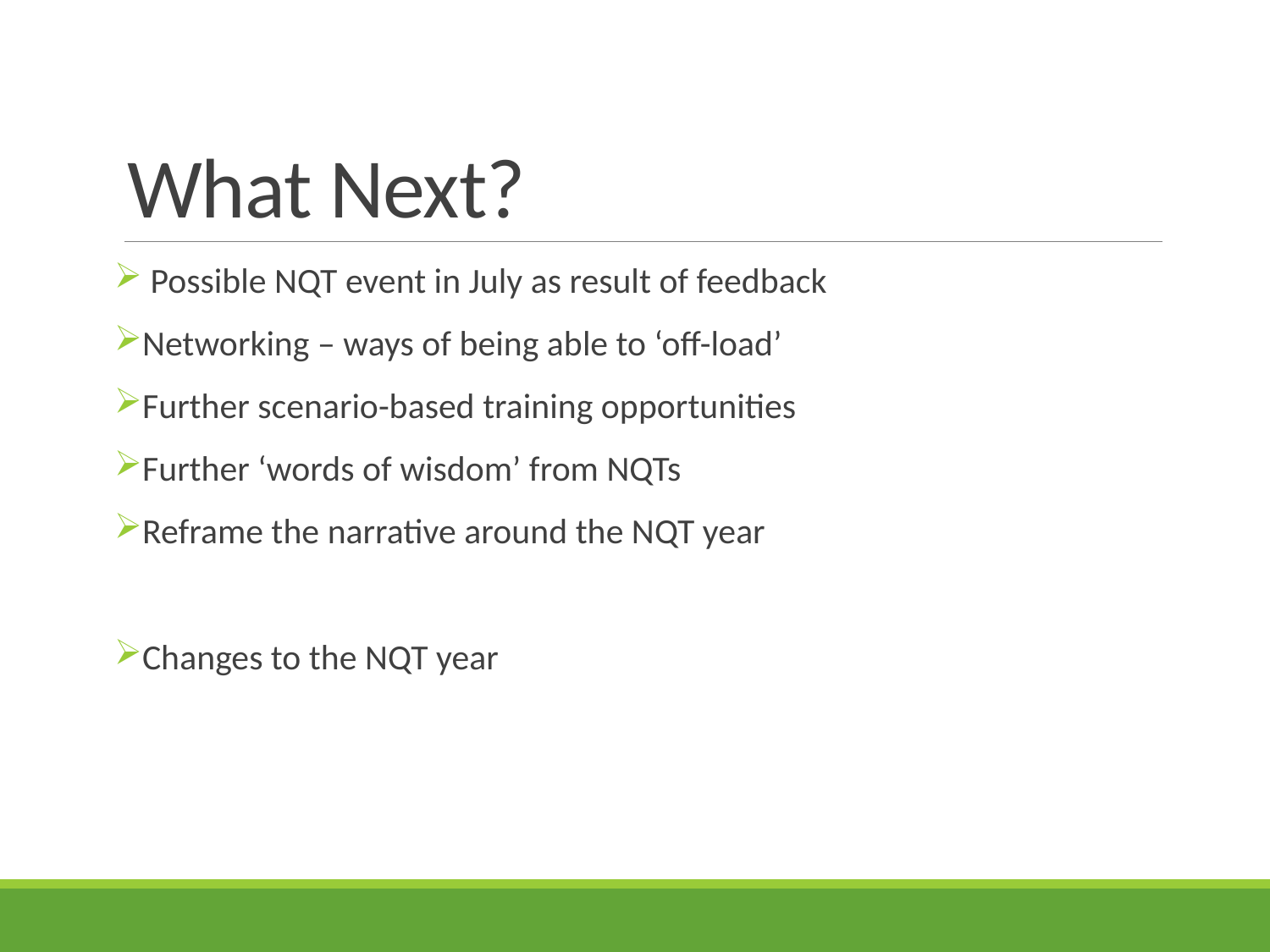

# What Next?
 Possible NQT event in July as result of feedback
Networking – ways of being able to ‘off-load’
Further scenario-based training opportunities
Further ‘words of wisdom’ from NQTs
Reframe the narrative around the NQT year

Changes to the NQT year